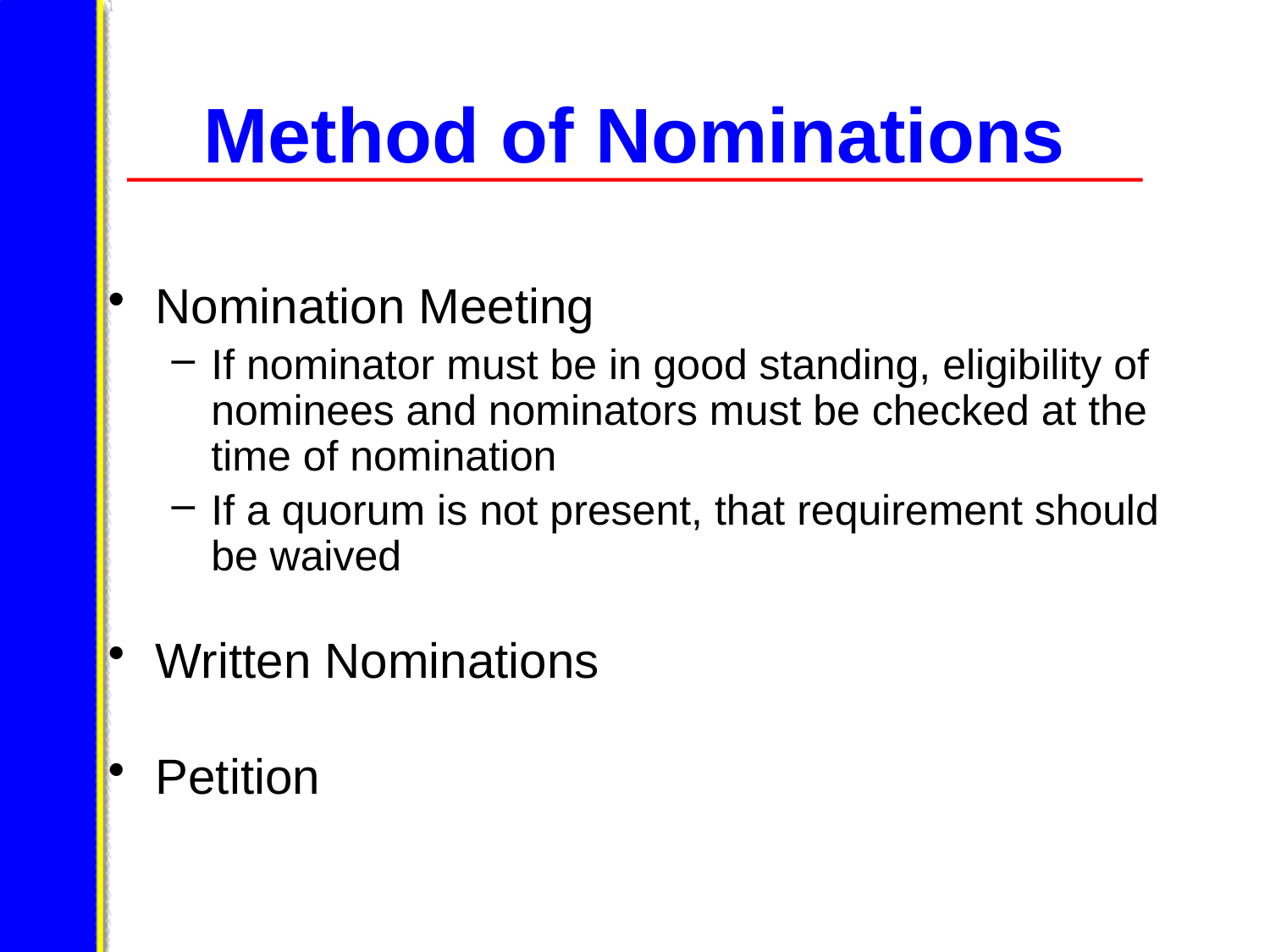

# Method of Nominations
Nomination Meeting
If nominator must be in good standing, eligibility of nominees and nominators must be checked at the time of nomination
If a quorum is not present, that requirement should be waived
Written Nominations
Petition